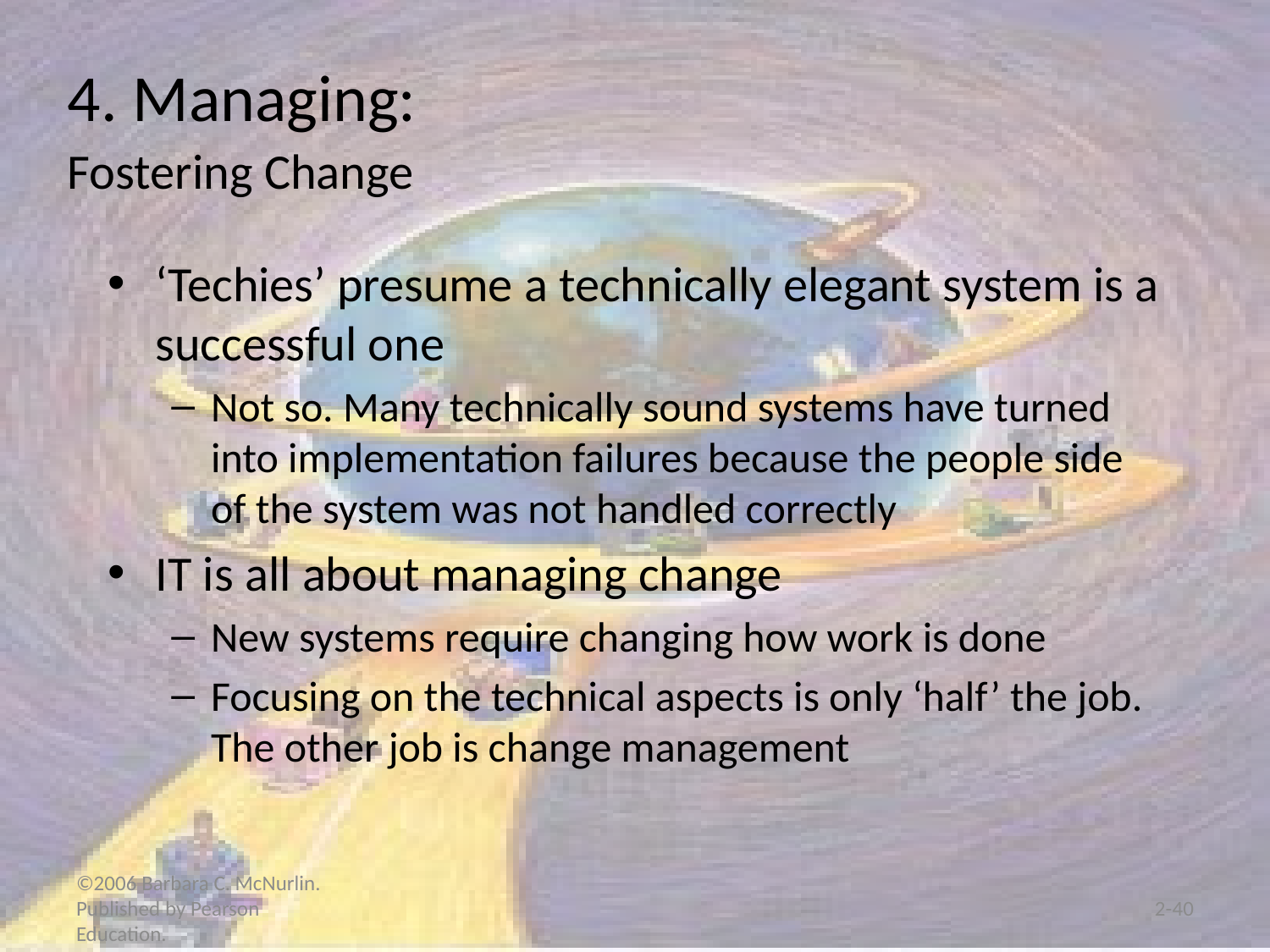

# 4. Managing: Fostering Change
‘Techies’ presume a technically elegant system is a successful one
Not so. Many technically sound systems have turned into implementation failures because the people side of the system was not handled correctly
IT is all about managing change
New systems require changing how work is done
Focusing on the technical aspects is only ‘half’ the job. The other job is change management

©2006 Barbara C. McNurlin. Published by Pearson Education.
2-40